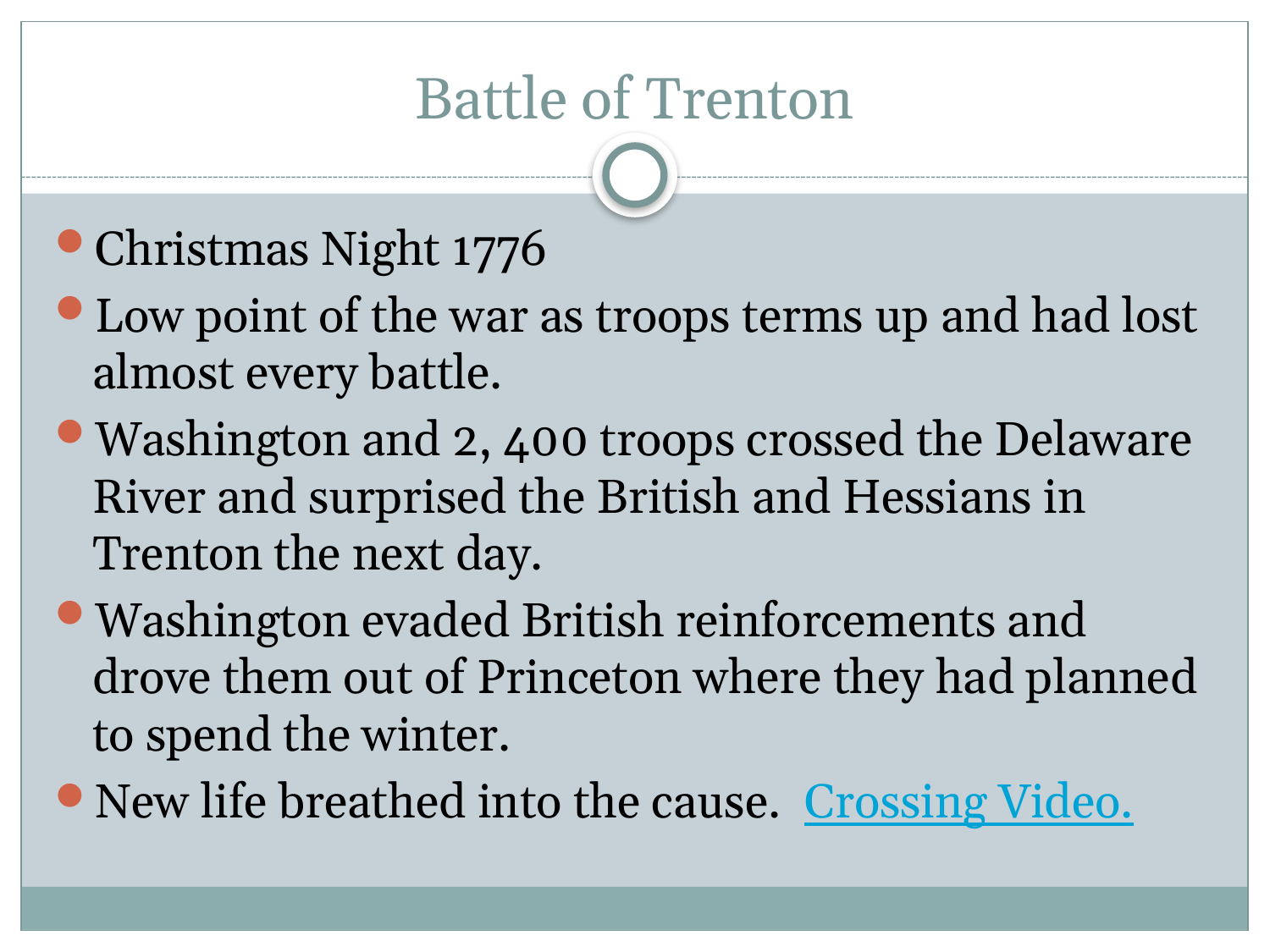

Battle of Trenton
Christmas Night 1776
Low point of the war as troops terms up and had lost almost every battle.
Washington and 2, 400 troops crossed the Delaware River and surprised the British and Hessians in Trenton the next day.
Washington evaded British reinforcements and drove them out of Princeton where they had planned to spend the winter.
New life breathed into the cause.  Crossing Video.